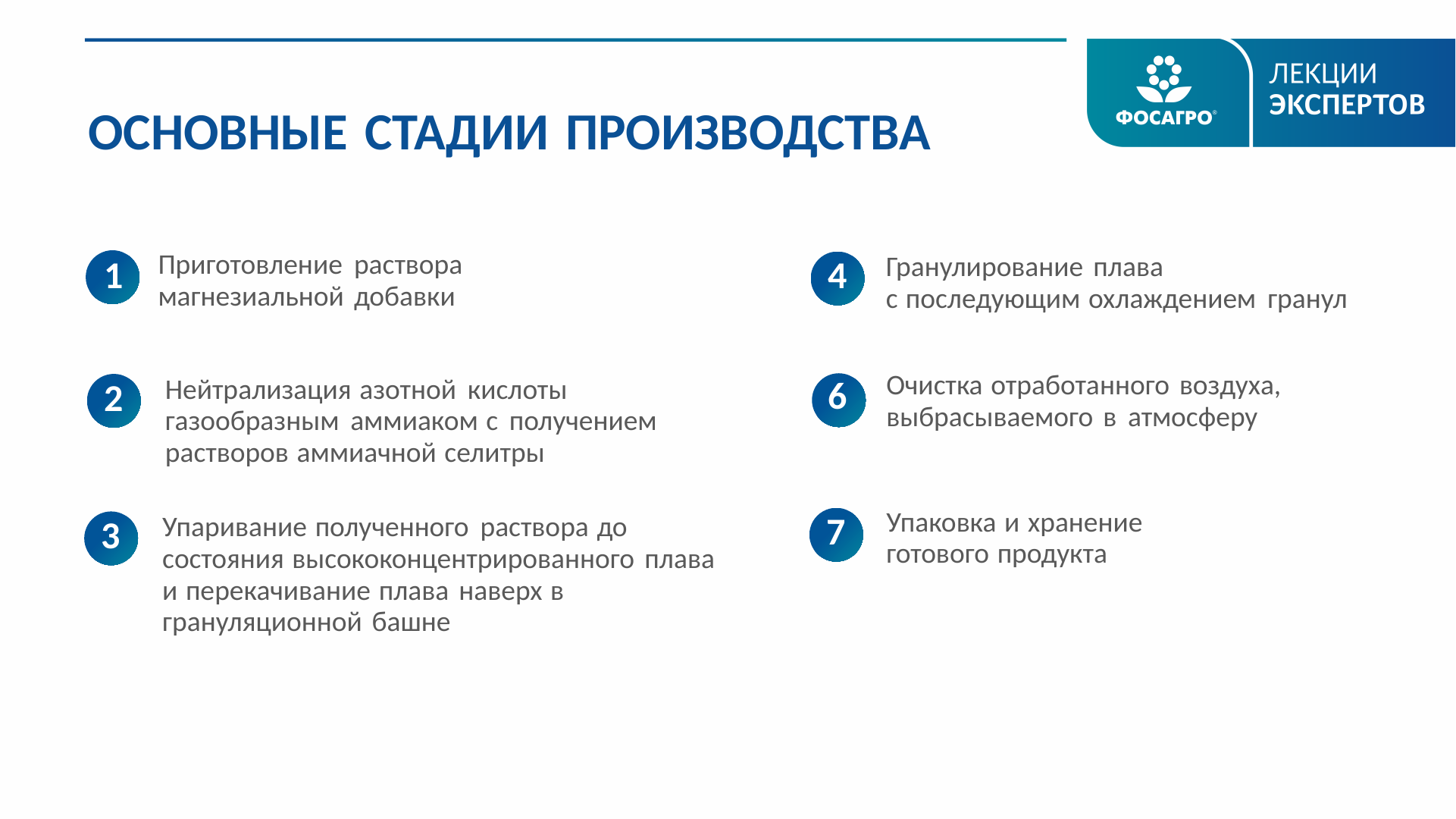

ОСНОВНЫЕ СТАДИИ ПРОИЗВОДСТВА
Приготовление раствора магнезиальной добавки
Гранулирование плава
с последующим охлаждением гранул

1
4
Очистка отработанного воздуха, выбрасываемого в атмосферу
Нейтрализация азотной кислоты газообразным аммиаком с получением растворов аммиачной селитры

6
2
Упаковка и хранение готового продукта
Упаривание полученного раствора до состояния высококонцентрированного плава и перекачивание плава наверх в грануляционной башне

7
3